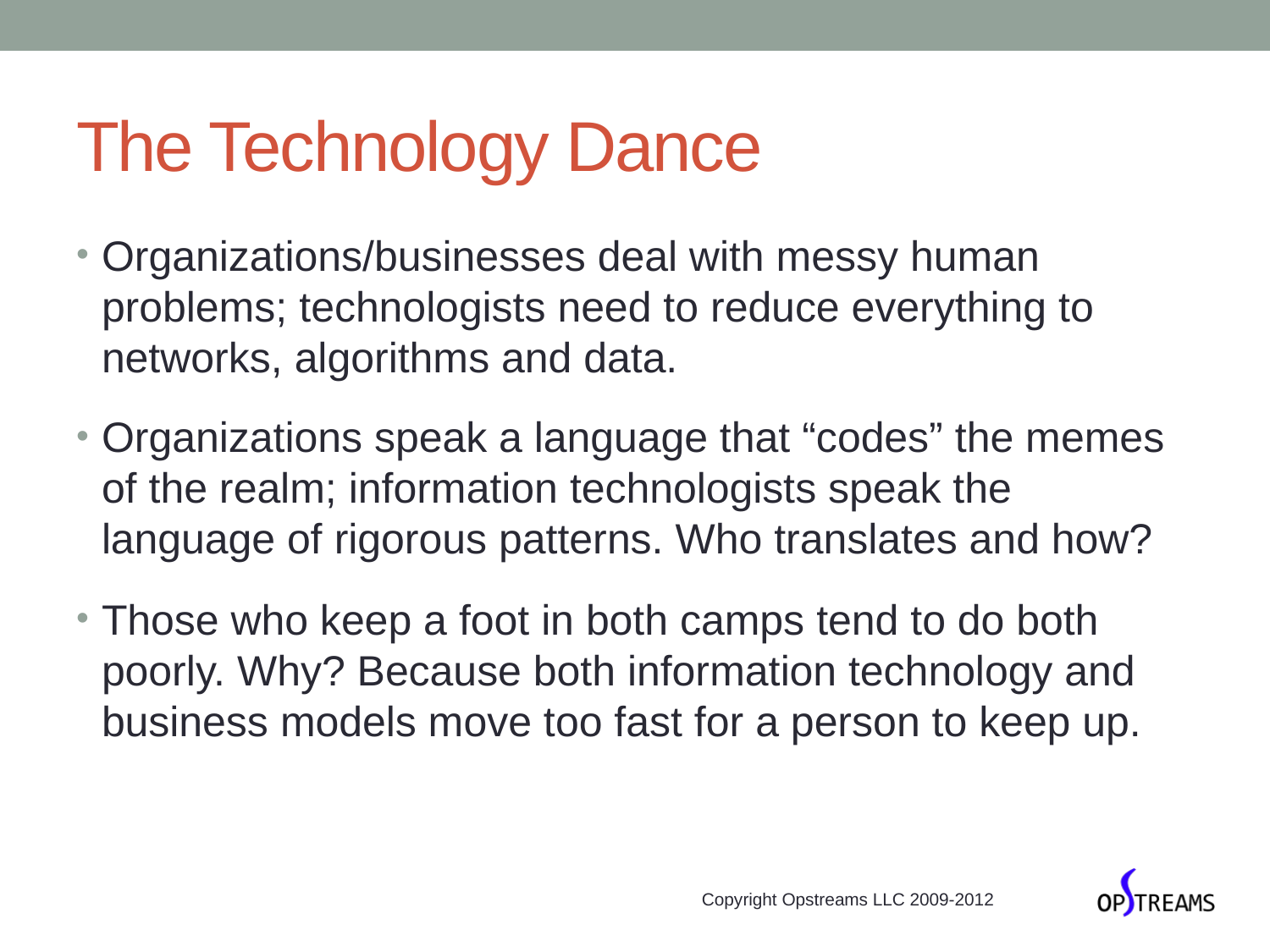

# The Technology Dance
Organizations/businesses deal with messy human problems; technologists need to reduce everything to networks, algorithms and data.
Organizations speak a language that “codes” the memes of the realm; information technologists speak the language of rigorous patterns. Who translates and how?
Those who keep a foot in both camps tend to do both poorly. Why? Because both information technology and business models move too fast for a person to keep up.